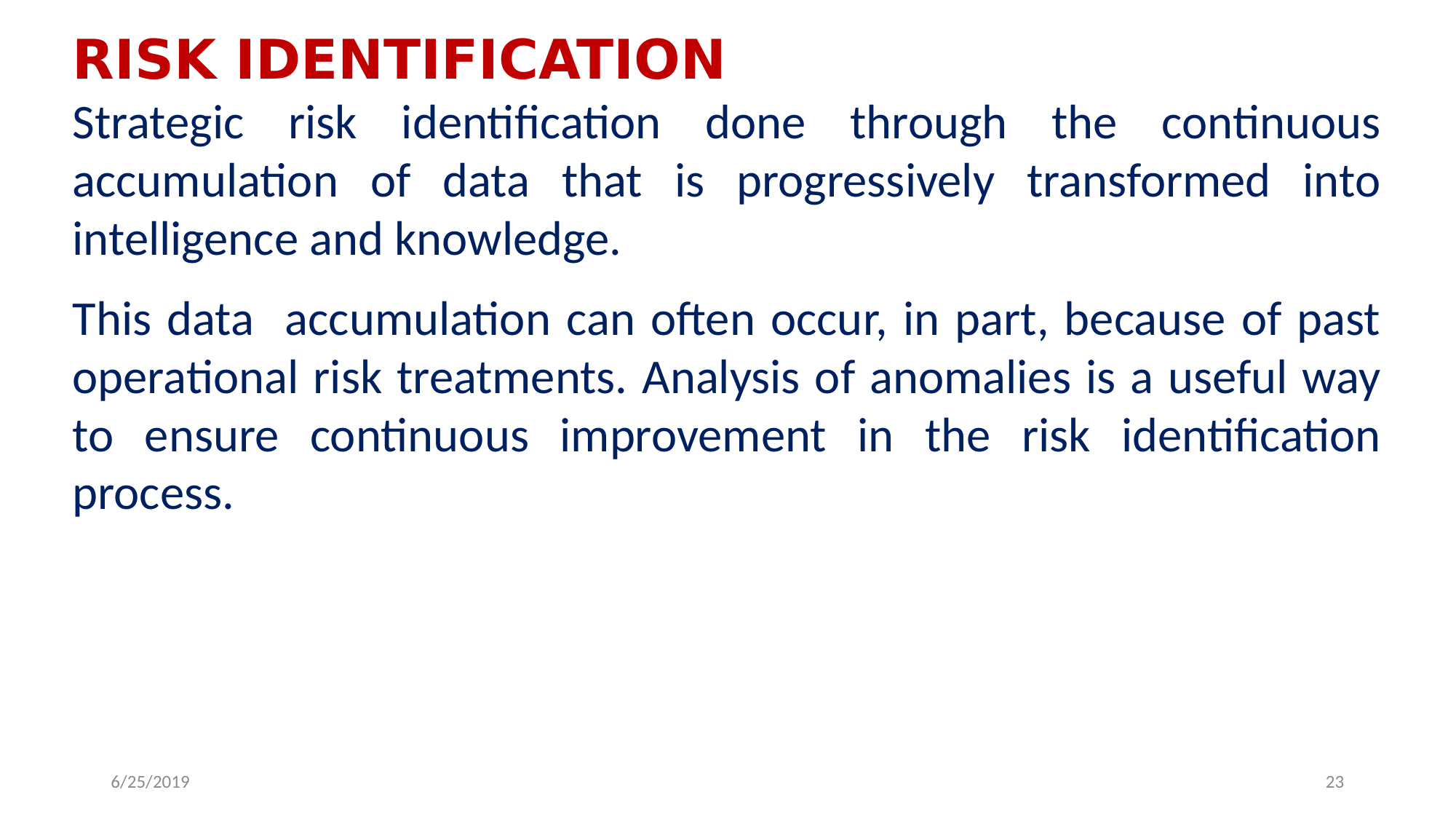

RISK IDENTIFICATION
Strategic risk identification done through the continuous accumulation of data that is progressively transformed into intelligence and knowledge.

This data  accumulation can often occur, in part, because of past operational risk treatments. Analysis of anomalies is a useful way to ensure continuous improvement in the risk identification process.
6/25/2019
23